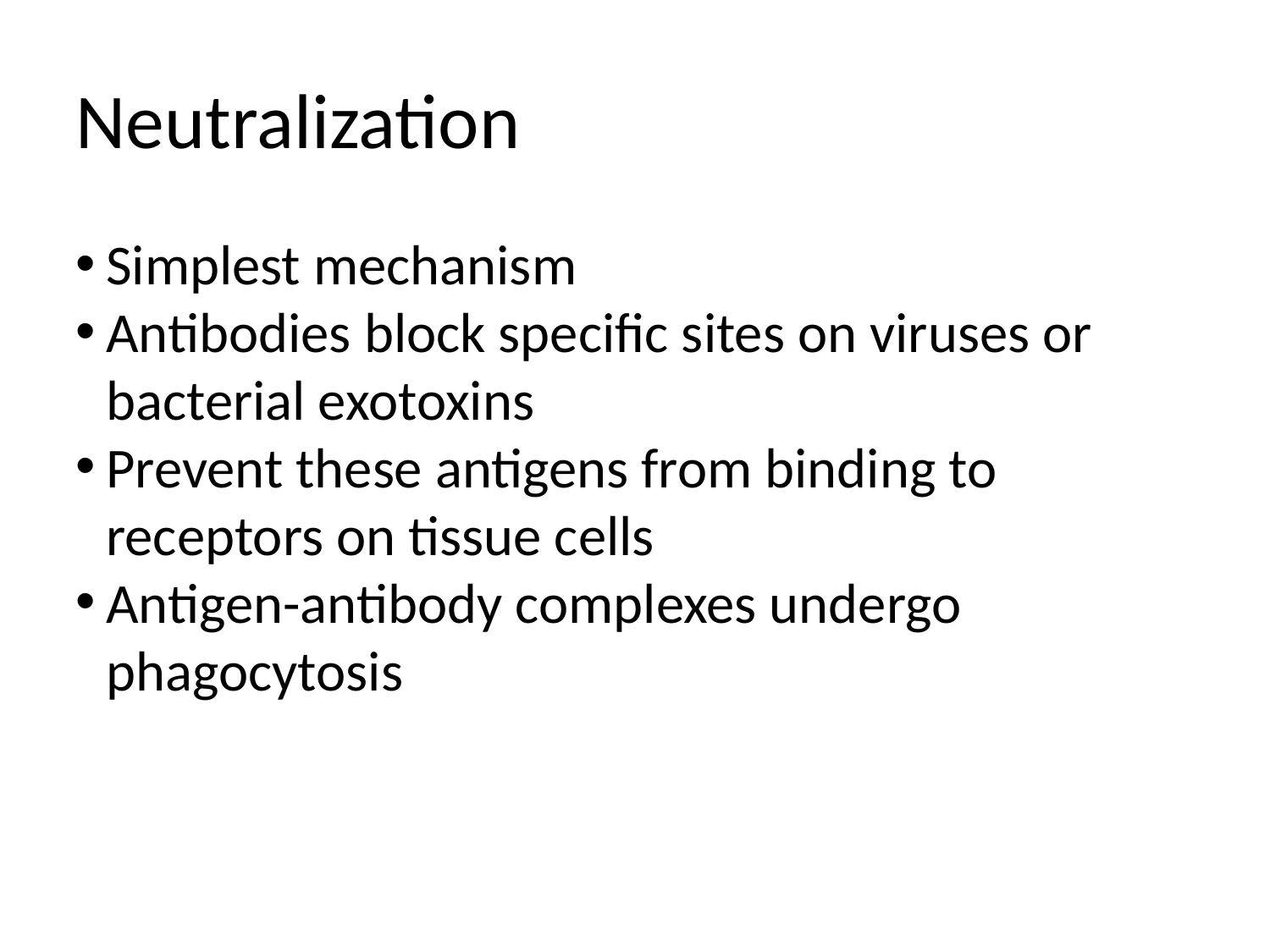

Neutralization
Simplest mechanism
Antibodies block specific sites on viruses or bacterial exotoxins
Prevent these antigens from binding to receptors on tissue cells
Antigen-antibody complexes undergo phagocytosis